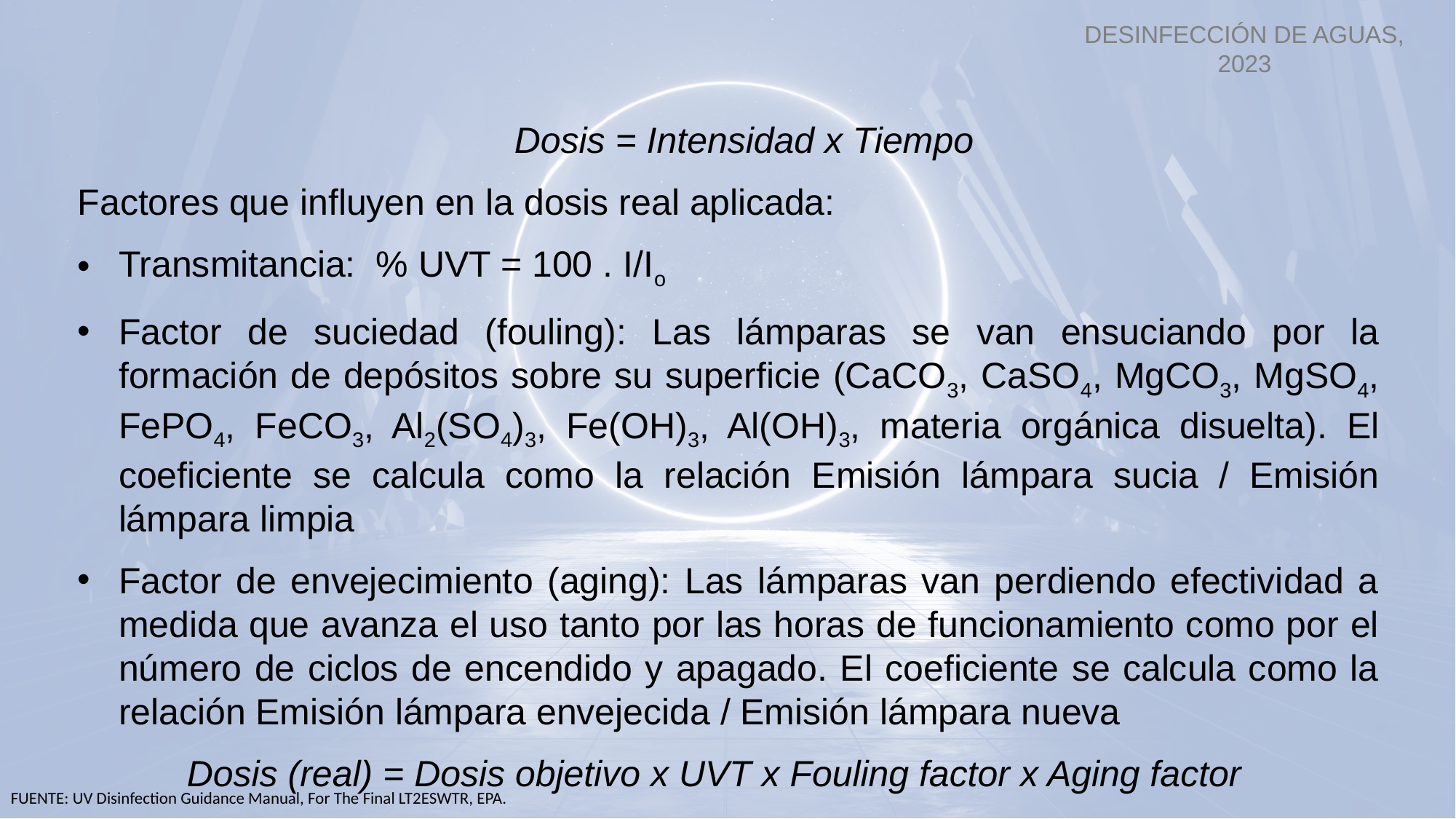

Dosis = Intensidad x Tiempo
Factores que influyen en la dosis real aplicada:
Transmitancia:  % UVT = 100 . I/Io
Factor de suciedad (fouling): Las lámparas se van ensuciando por la formación de depósitos sobre su superficie (CaCO3, CaSO4, MgCO3, MgSO4, FePO4, FeCO3, Al2(SO4)3, Fe(OH)3, Al(OH)3, materia orgánica disuelta). El coeficiente se calcula como la relación Emisión lámpara sucia / Emisión lámpara limpia
Factor de envejecimiento (aging): Las lámparas van perdiendo efectividad a medida que avanza el uso tanto por las horas de funcionamiento como por el número de ciclos de encendido y apagado. El coeficiente se calcula como la relación Emisión lámpara envejecida / Emisión lámpara nueva
	Dosis (real) = Dosis objetivo x UVT x Fouling factor x Aging factor

FUENTE: UV Disinfection Guidance Manual, For The Final LT2ESWTR, EPA.